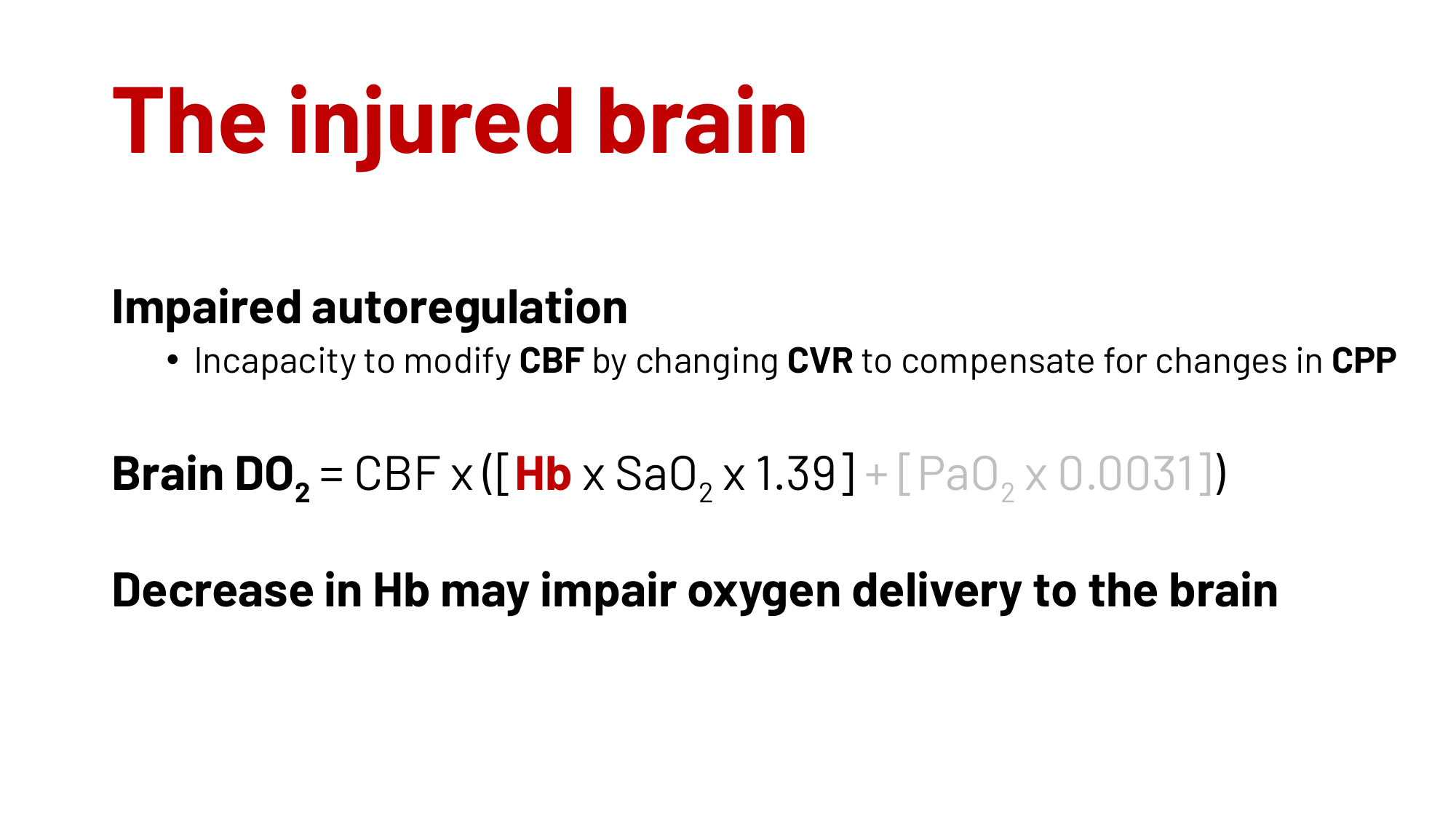

# The injured brain

Impaired autoregulation
Incapacity to modify CBF by changing CVR to compensate for changes in CPP

Brain DO2 = CBF x ([Hb x SaO2 x 1.39] + [PaO2 x 0.0031])

Decrease in Hb may impair oxygen delivery to the brain